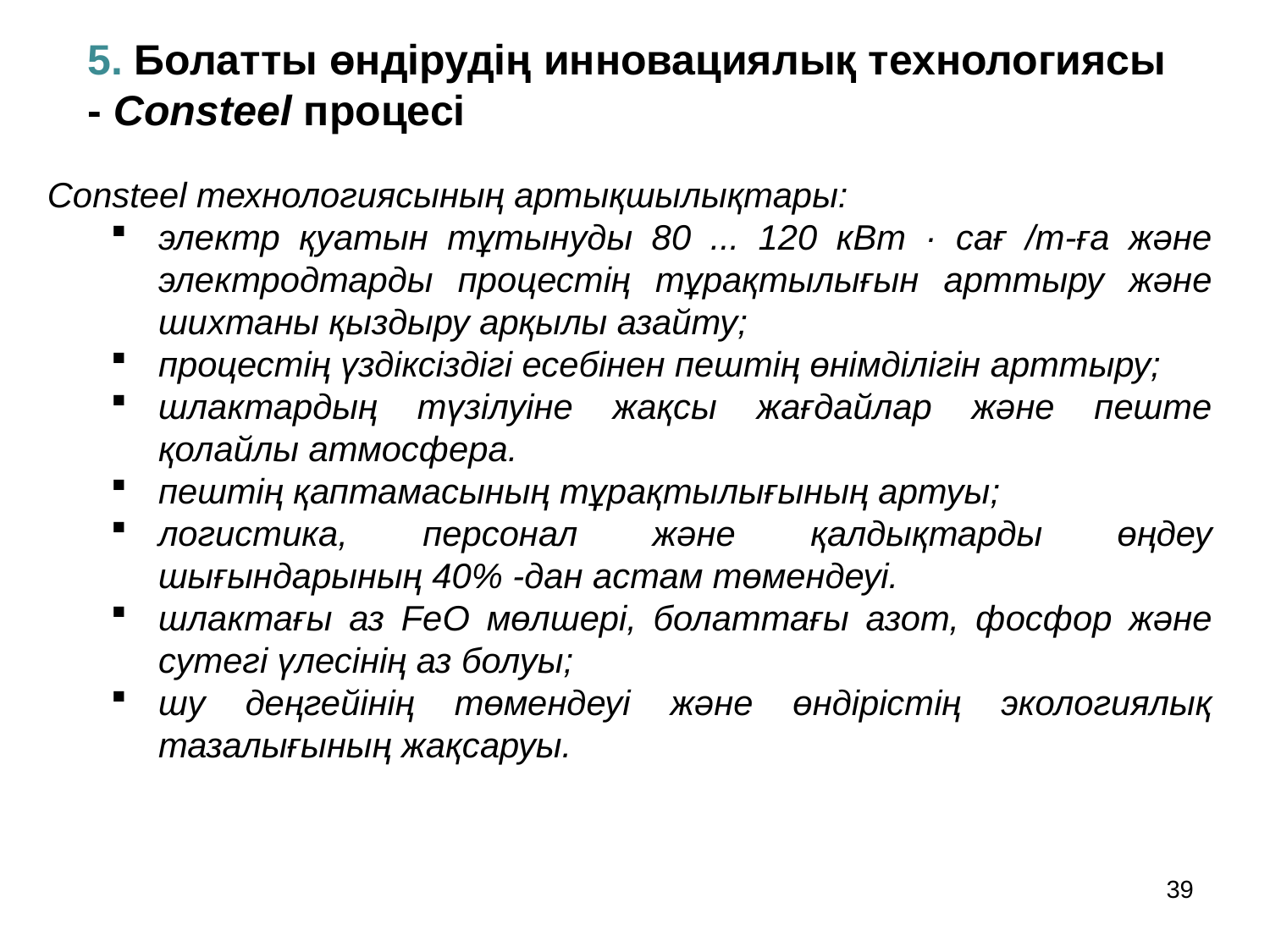

5. Болатты өндірудің инновациялық технологиясы - Consteel процесі

Consteel технологиясының артықшылықтары:
электр қуатын тұтынуды 80 ... 120 кВт · сағ /т-ға және электродтарды процестің тұрақтылығын арттыру және шихтаны қыздыру арқылы азайту;
процестің үздіксіздігі есебінен пештің өнімділігін арттыру;
шлактардың түзілуіне жақсы жағдайлар және пеште қолайлы атмосфера.
пештің қаптамасының тұрақтылығының артуы;
логистика, персонал және қалдықтарды өңдеу шығындарының 40% -дан астам төмендеуі.
шлактағы аз FeO мөлшері, болаттағы азот, фосфор және сутегі үлесінің аз болуы;
шу деңгейінің төмендеуі және өндірістің экологиялық тазалығының жақсаруы.
39